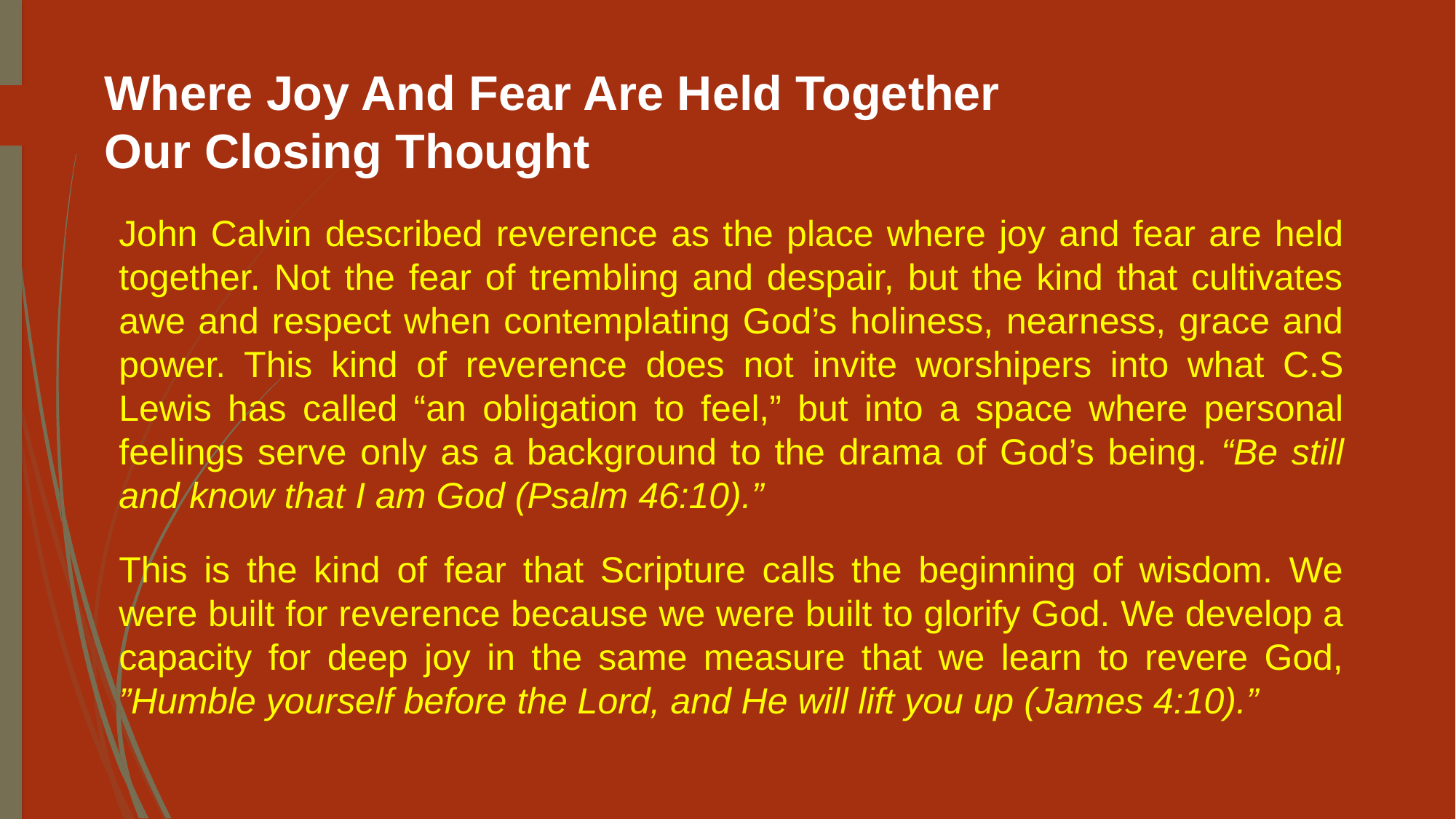

Where Joy And Fear Are Held Together
Our Closing Thought
John Calvin described reverence as the place where joy and fear are held together. Not the fear of trembling and despair, but the kind that cultivates awe and respect when contemplating God’s holiness, nearness, grace and power. This kind of reverence does not invite worshipers into what C.S Lewis has called “an obligation to feel,” but into a space where personal feelings serve only as a background to the drama of God’s being. “Be still and know that I am God (Psalm 46:10).”
This is the kind of fear that Scripture calls the beginning of wisdom. We were built for reverence because we were built to glorify God. We develop a capacity for deep joy in the same measure that we learn to revere God, ”Humble yourself before the Lord, and He will lift you up (James 4:10).”